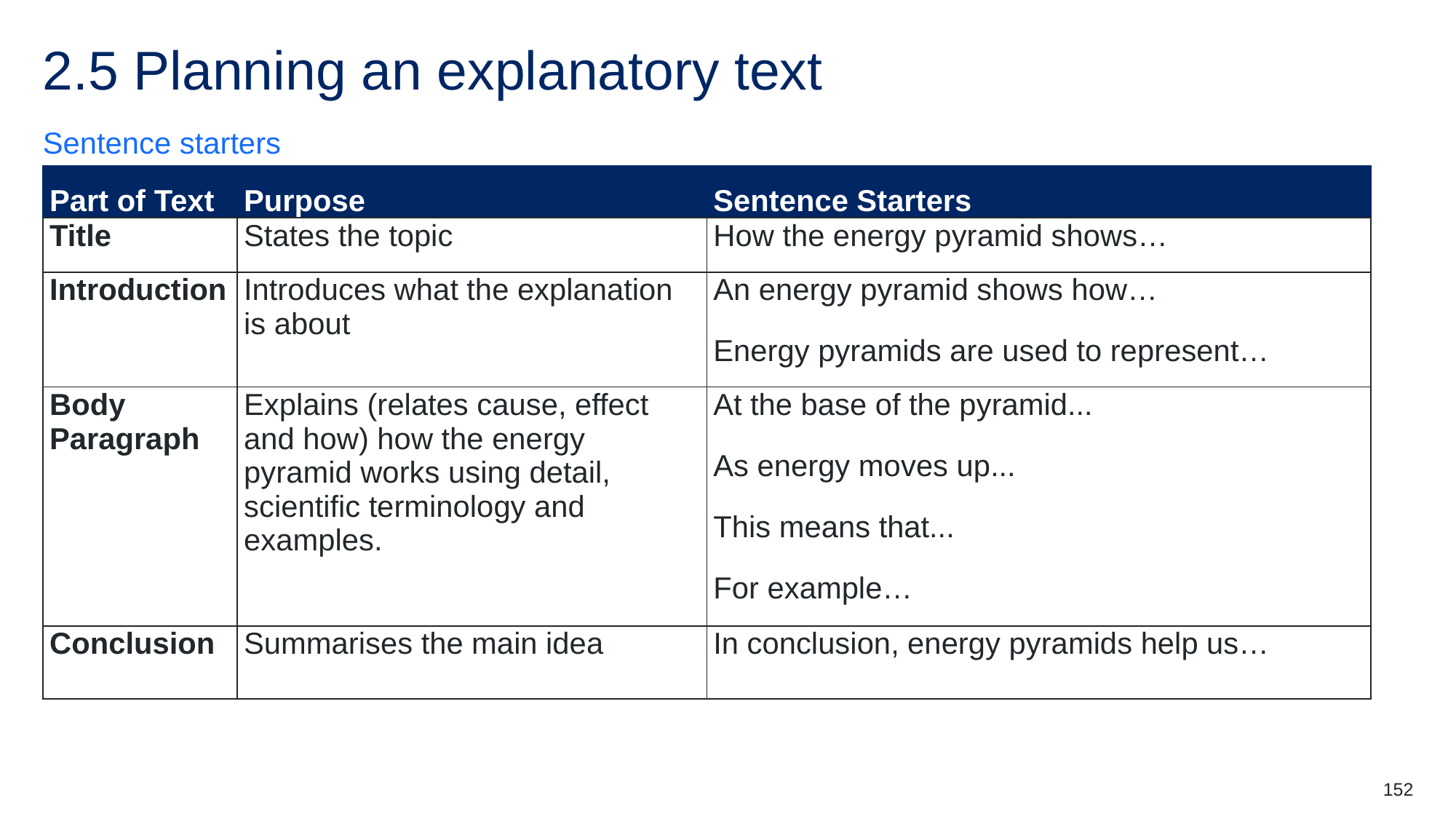

# 2.5 Planning an explanatory text
Sentence starters
| Part of Text | Purpose | Sentence Starters |
| --- | --- | --- |
| Title | States the topic | How the energy pyramid shows… |
| Introduction | Introduces what the explanation is about | An energy pyramid shows how… Energy pyramids are used to represent… |
| Body Paragraph | Explains (relates cause, effect and how) how the energy pyramid works using detail, scientific terminology and examples. | At the base of the pyramid... As energy moves up... This means that... For example… |
| Conclusion | Summarises the main idea | In conclusion, energy pyramids help us… |
152